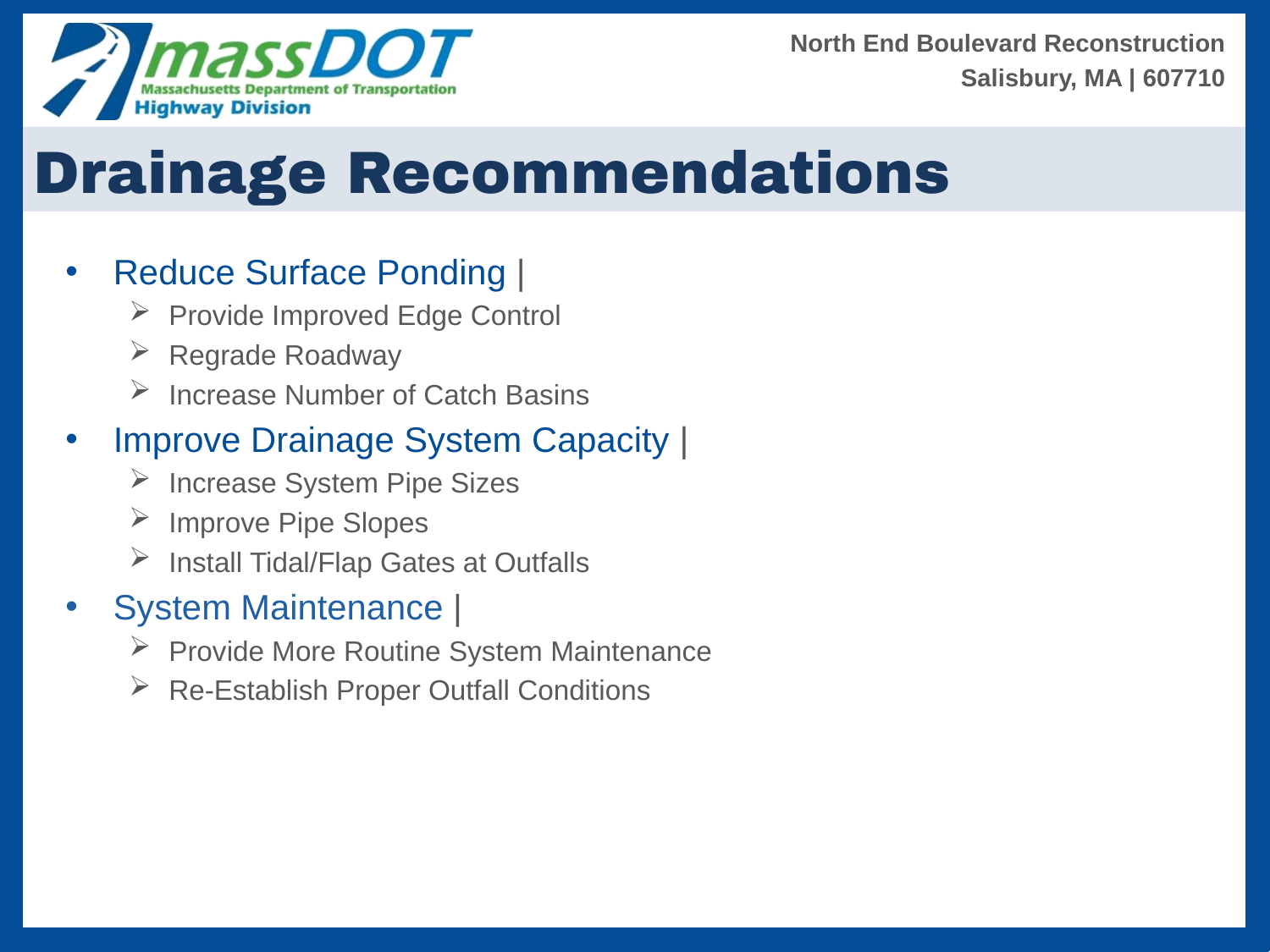

North End Boulevard Reconstruction
Salisbury, MA | 607710

Drainage Recommendations
Reduce Surface Ponding |
Provide Improved Edge Control
Regrade Roadway
Increase Number of Catch Basins
Improve Drainage System Capacity |
Increase System Pipe Sizes
Improve Pipe Slopes
Install Tidal/Flap Gates at Outfalls
System Maintenance |
Provide More Routine System Maintenance
Re-Establish Proper Outfall Conditions